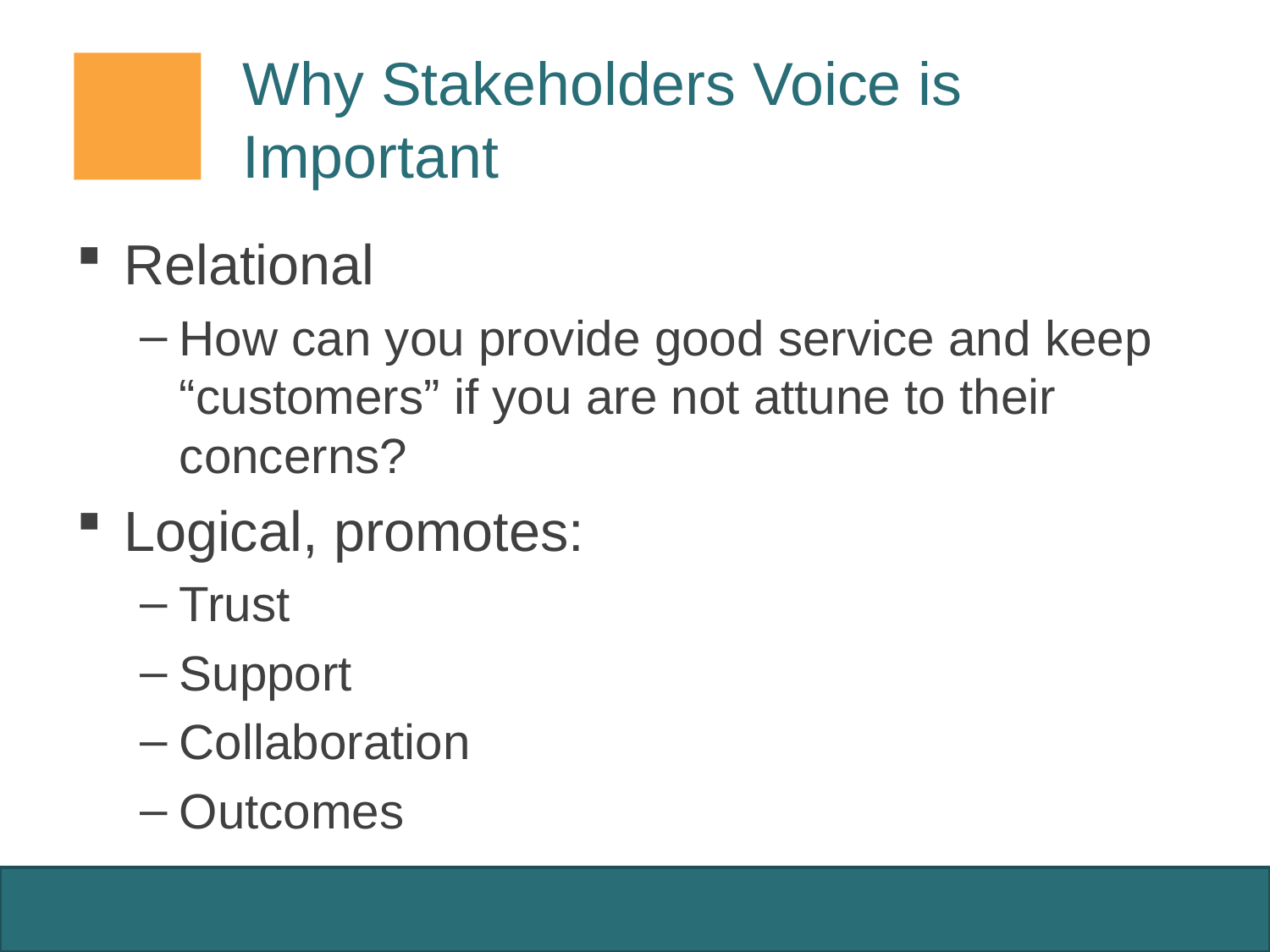

# Why Stakeholders Voice is Important
Relational
How can you provide good service and keep “customers” if you are not attune to their concerns?
Logical, promotes:
Trust
Support
Collaboration
Outcomes